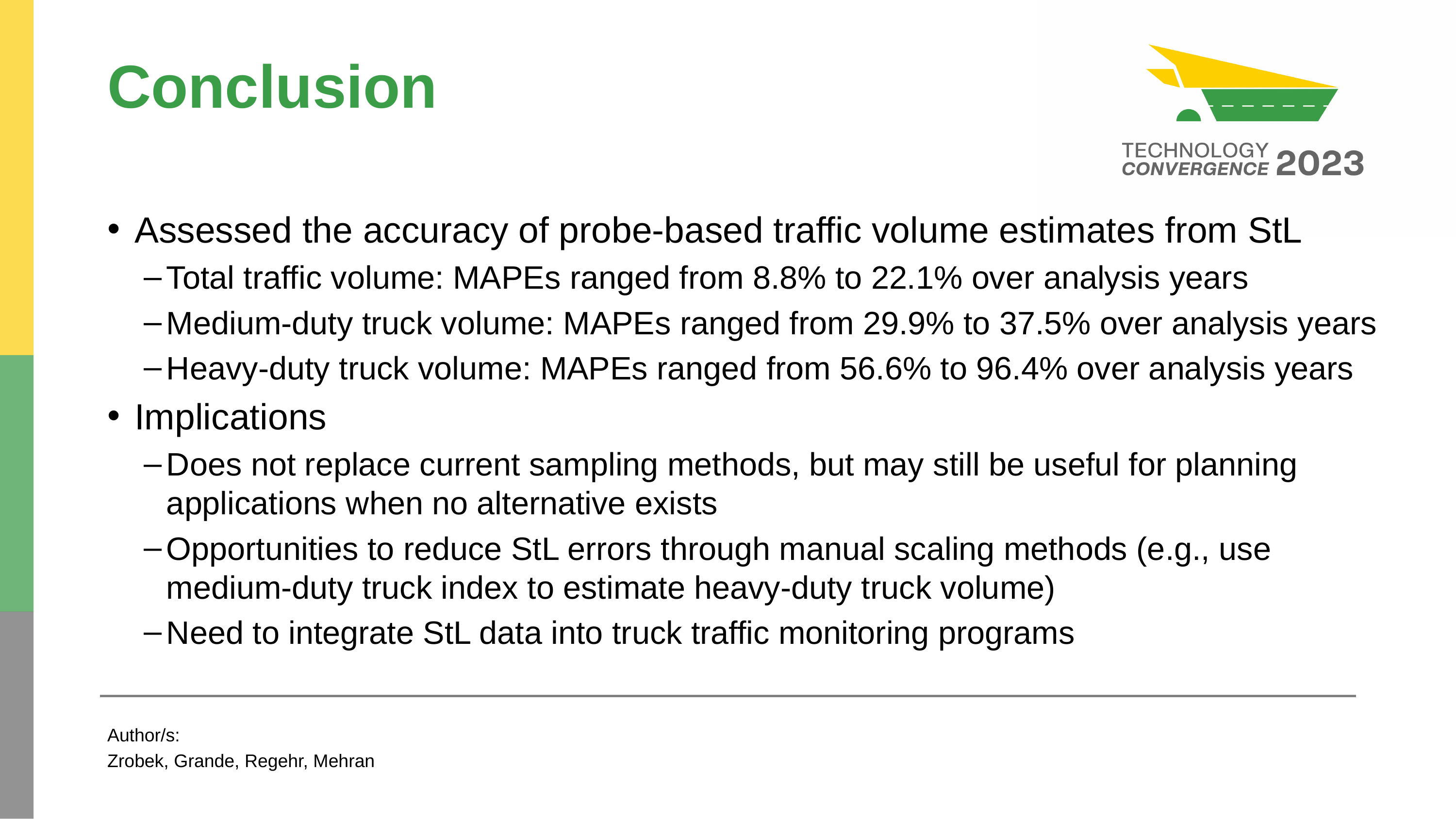

# Conclusion
Assessed the accuracy of probe-based traffic volume estimates from StL
Total traffic volume: MAPEs ranged from 8.8% to 22.1% over analysis years
Medium-duty truck volume: MAPEs ranged from 29.9% to 37.5% over analysis years
Heavy-duty truck volume: MAPEs ranged from 56.6% to 96.4% over analysis years
Implications
Does not replace current sampling methods, but may still be useful for planning applications when no alternative exists
Opportunities to reduce StL errors through manual scaling methods (e.g., use medium-duty truck index to estimate heavy-duty truck volume)
Need to integrate StL data into truck traffic monitoring programs

Author/s:
Zrobek, Grande, Regehr, Mehran